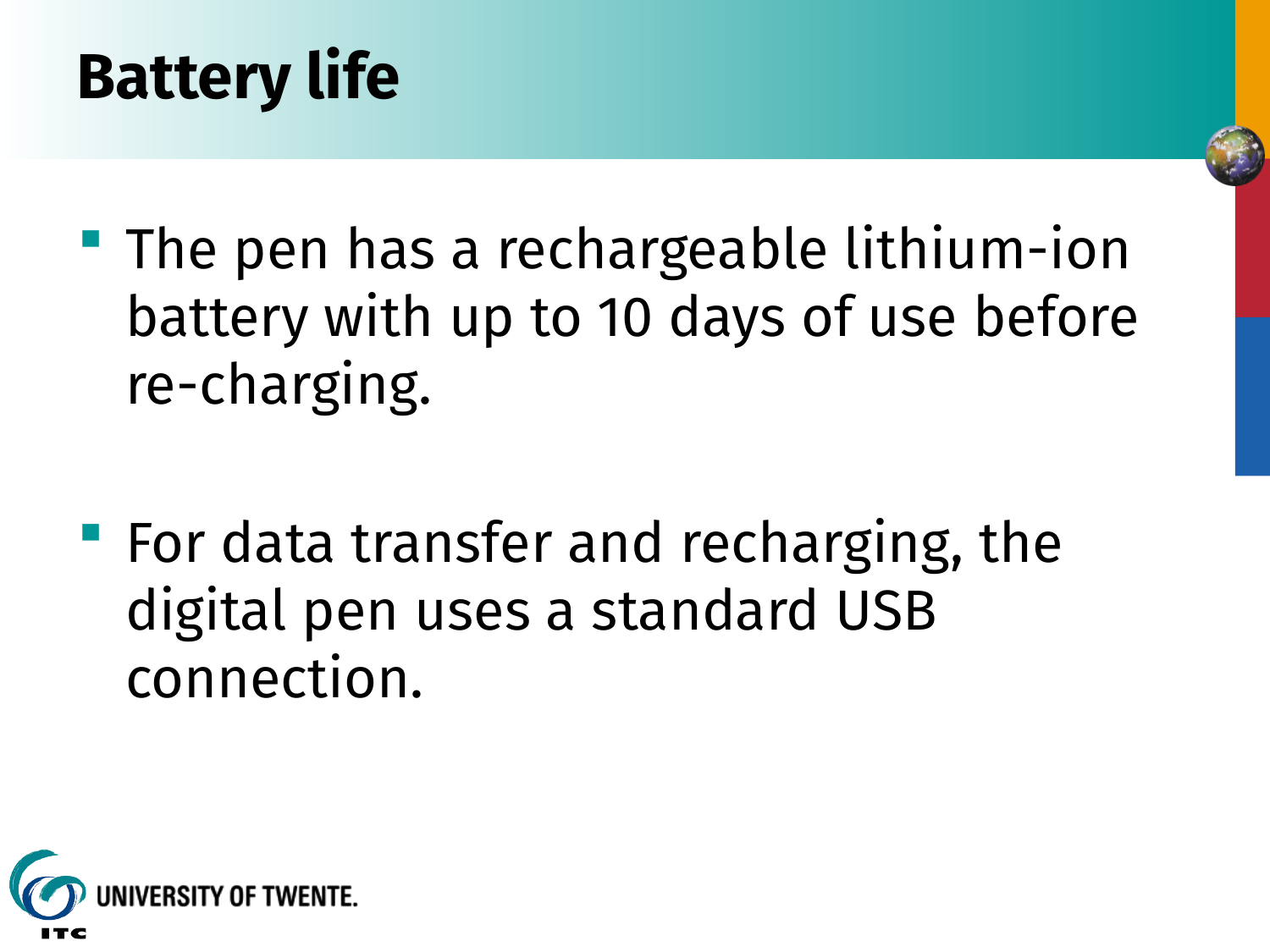

# Battery life
The pen has a rechargeable lithium-ion battery with up to 10 days of use before re-charging.

For data transfer and recharging, the digital pen uses a standard USB connection.